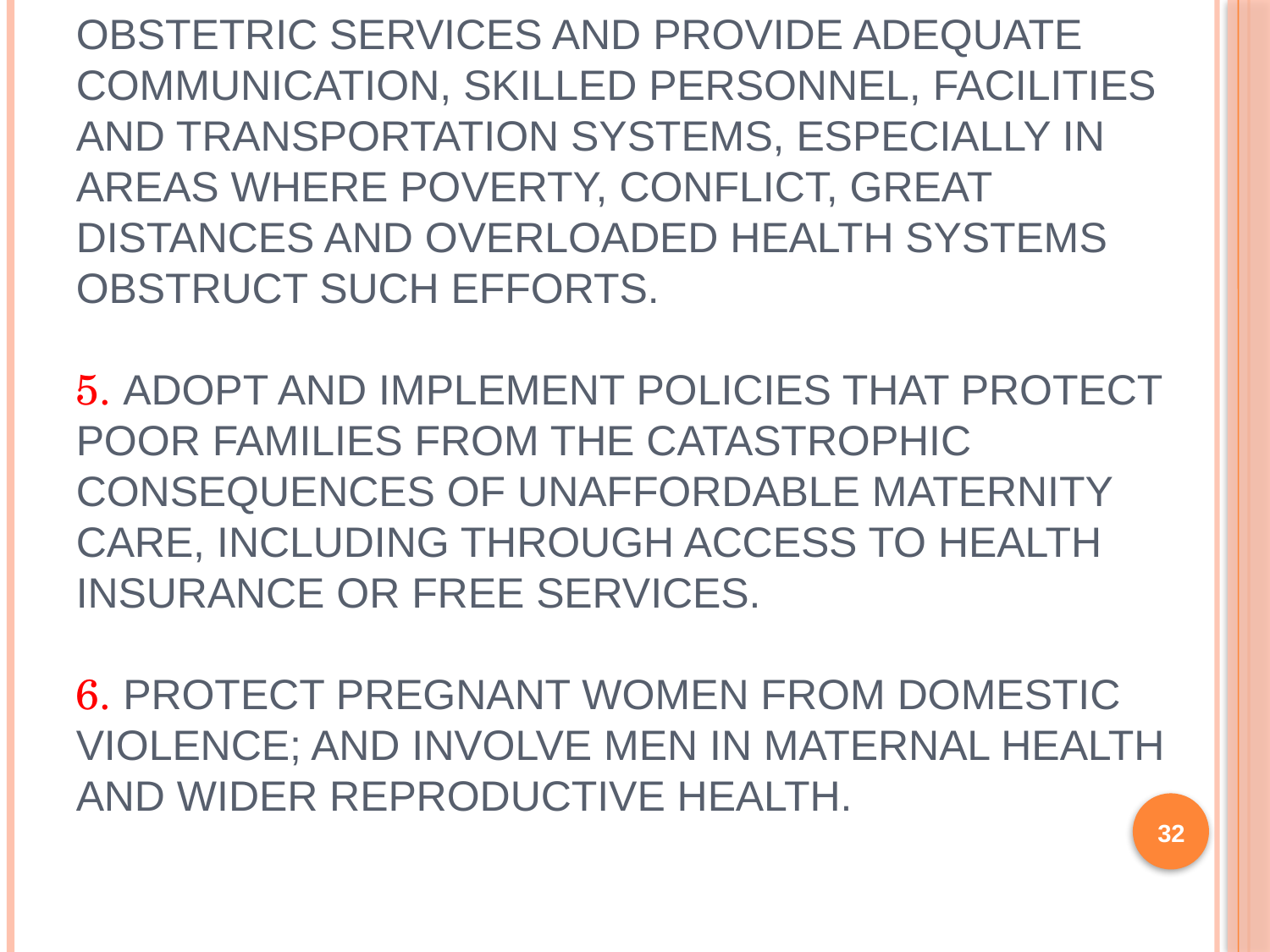

# 4. Ensure access to timely emergency obstetric services and provide adequate communication, skilled personnel, facilities and transportation systems, especially in areas where poverty, conflict, great distances and overloaded health systems obstruct such efforts. 5. Adopt and implement policies that protect poor families from the catastrophic consequences of unaffordable maternity care, including through access to health insurance or free services. 6. Protect pregnant women from domestic violence; and involve men in maternal health and wider reproductive health.
32